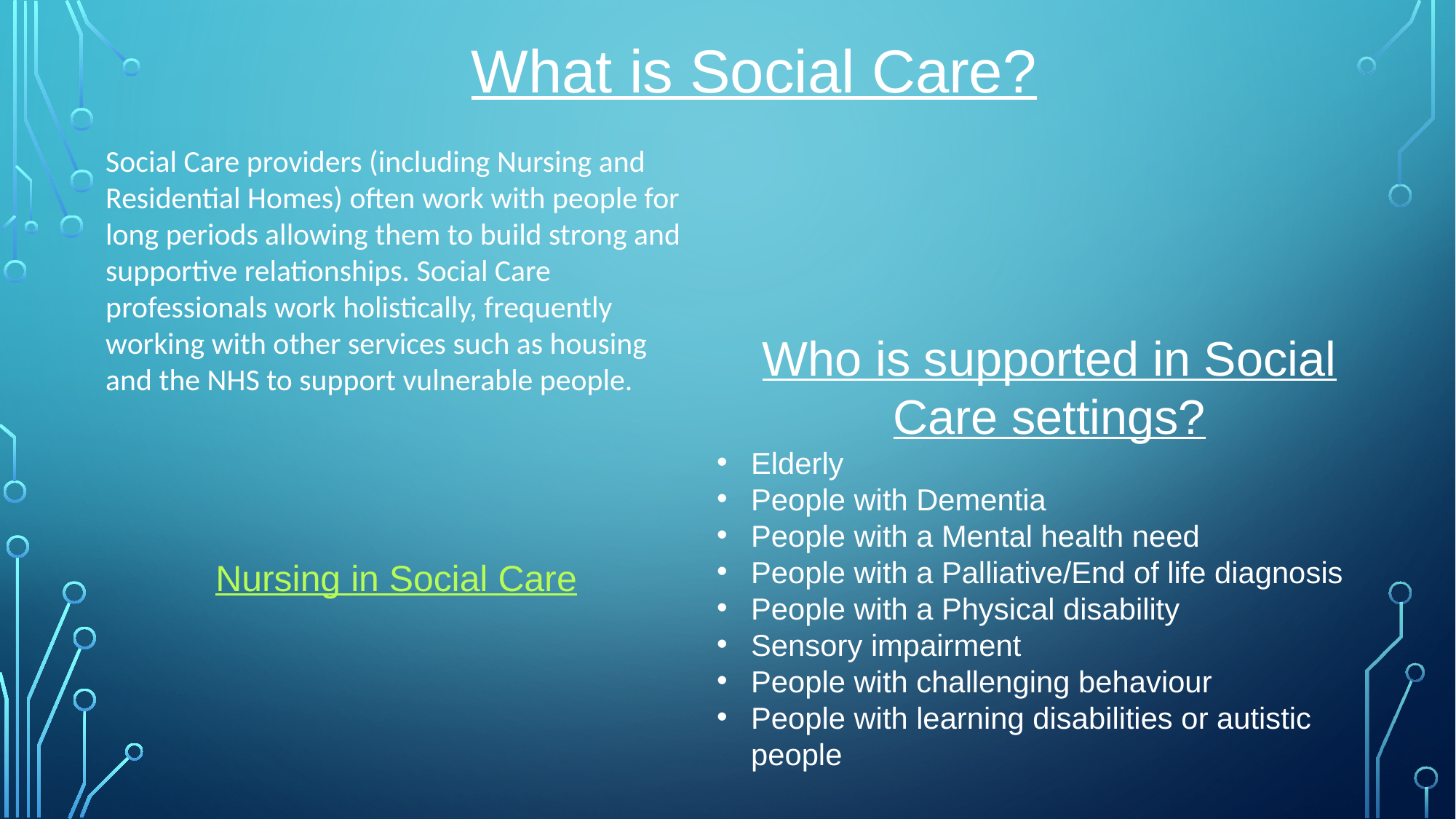

What is Social Care?
Social Care providers (including Nursing and Residential Homes) often work with people for long periods allowing them to build strong and supportive relationships. Social Care professionals work holistically, frequently working with other services such as housing and the NHS to support vulnerable people.
Who is supported in Social Care settings?
Elderly
People with Dementia
People with a Mental health need
People with a Palliative/End of life diagnosis
People with a Physical disability
Sensory impairment
People with challenging behaviour
People with learning disabilities or autistic people

Nursing in Social Care